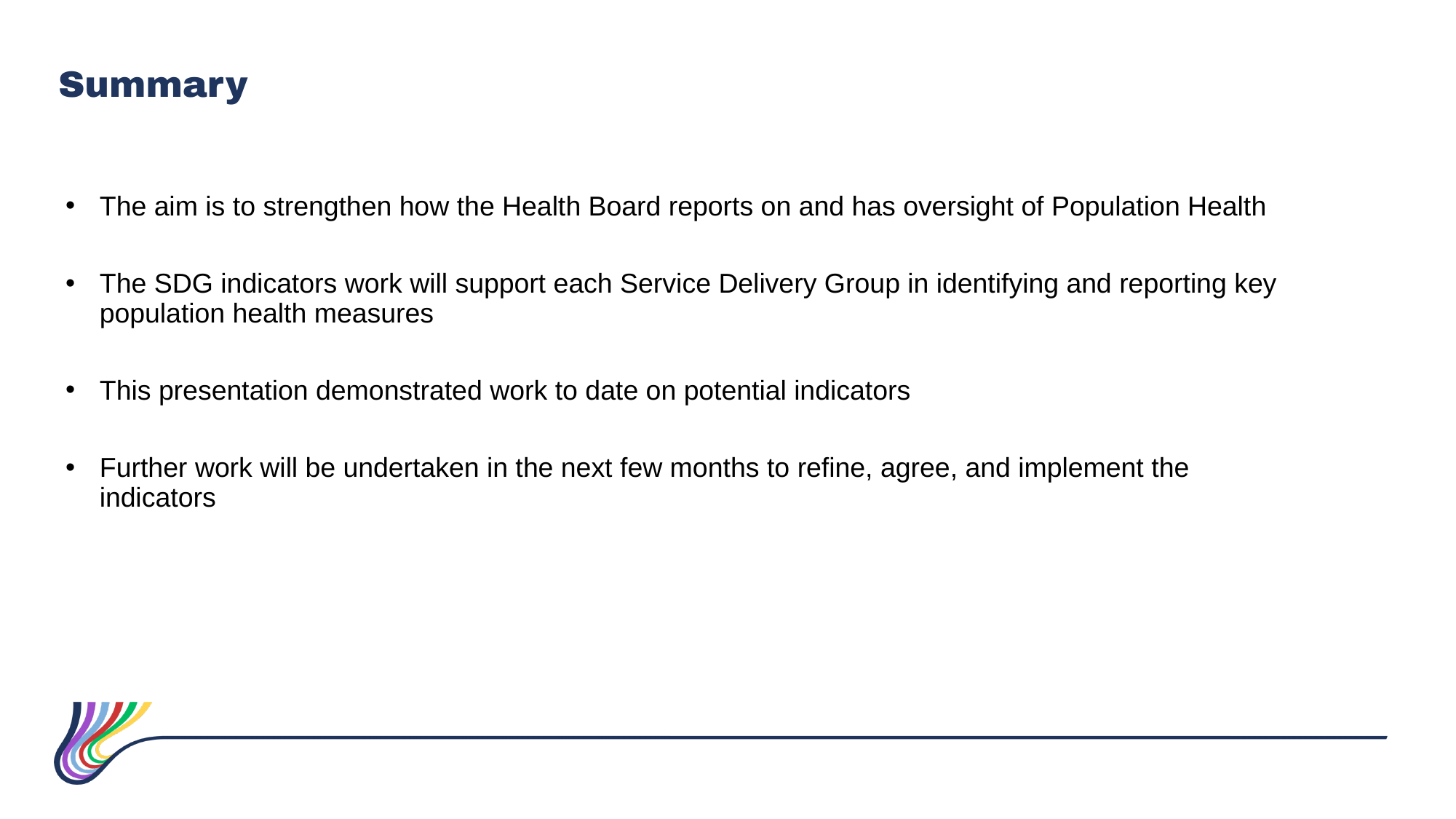

Summary
The aim is to strengthen how the Health Board reports on and has oversight of Population Health

The SDG indicators work will support each Service Delivery Group in identifying and reporting key population health measures

This presentation demonstrated work to date on potential indicators

Further work will be undertaken in the next few months to refine, agree, and implement the indicators